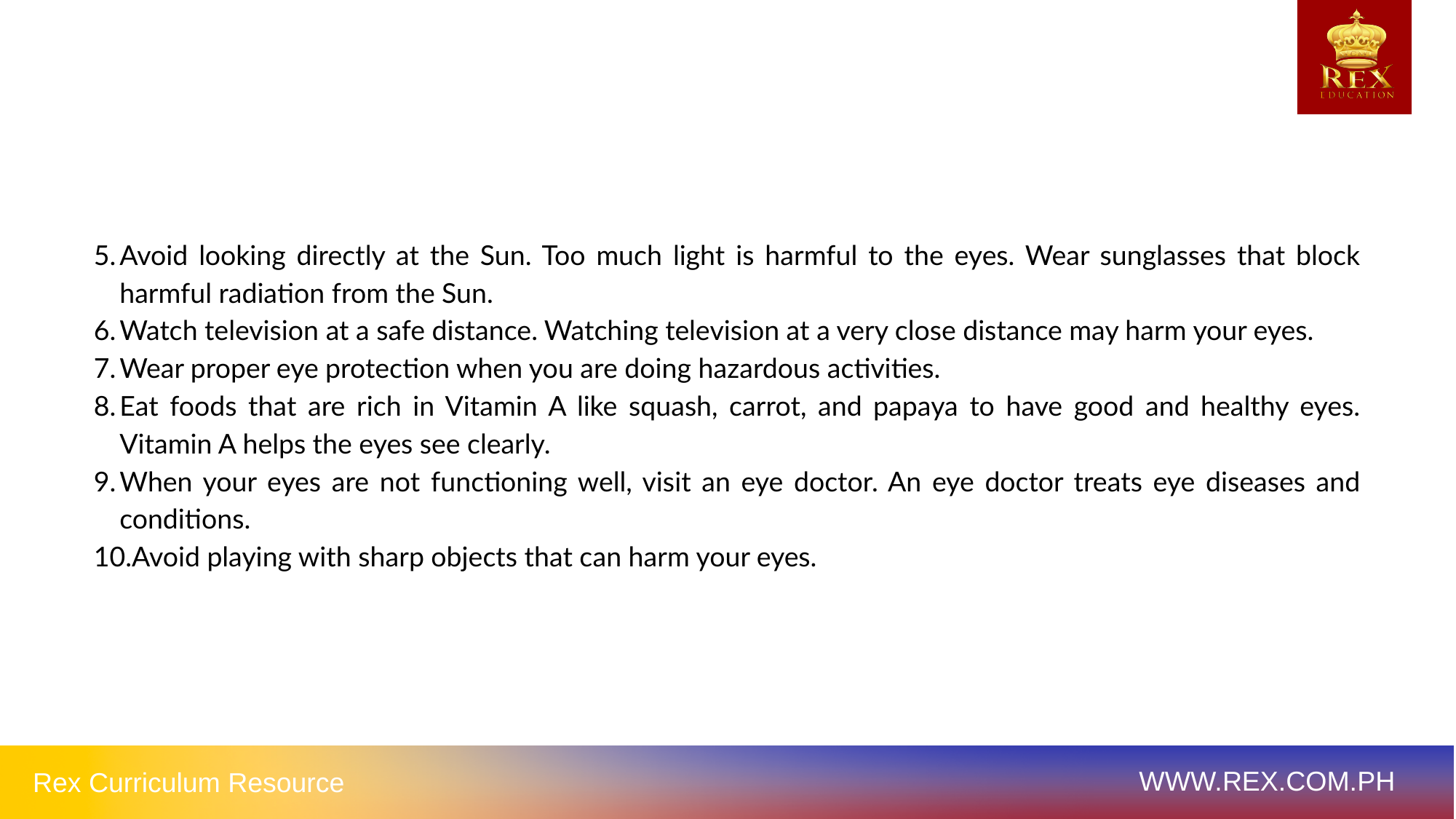

Avoid looking directly at the Sun. Too much light is harmful to the eyes. Wear sunglasses that block harmful radiation from the Sun.
Watch television at a safe distance. Watching television at a very close distance may harm your eyes.
Wear proper eye protection when you are doing hazardous activities.
Eat foods that are rich in Vitamin A like squash, carrot, and papaya to have good and healthy eyes. Vitamin A helps the eyes see clearly.
When your eyes are not functioning well, visit an eye doctor. An eye doctor treats eye diseases and conditions.
Avoid playing with sharp objects that can harm your eyes.